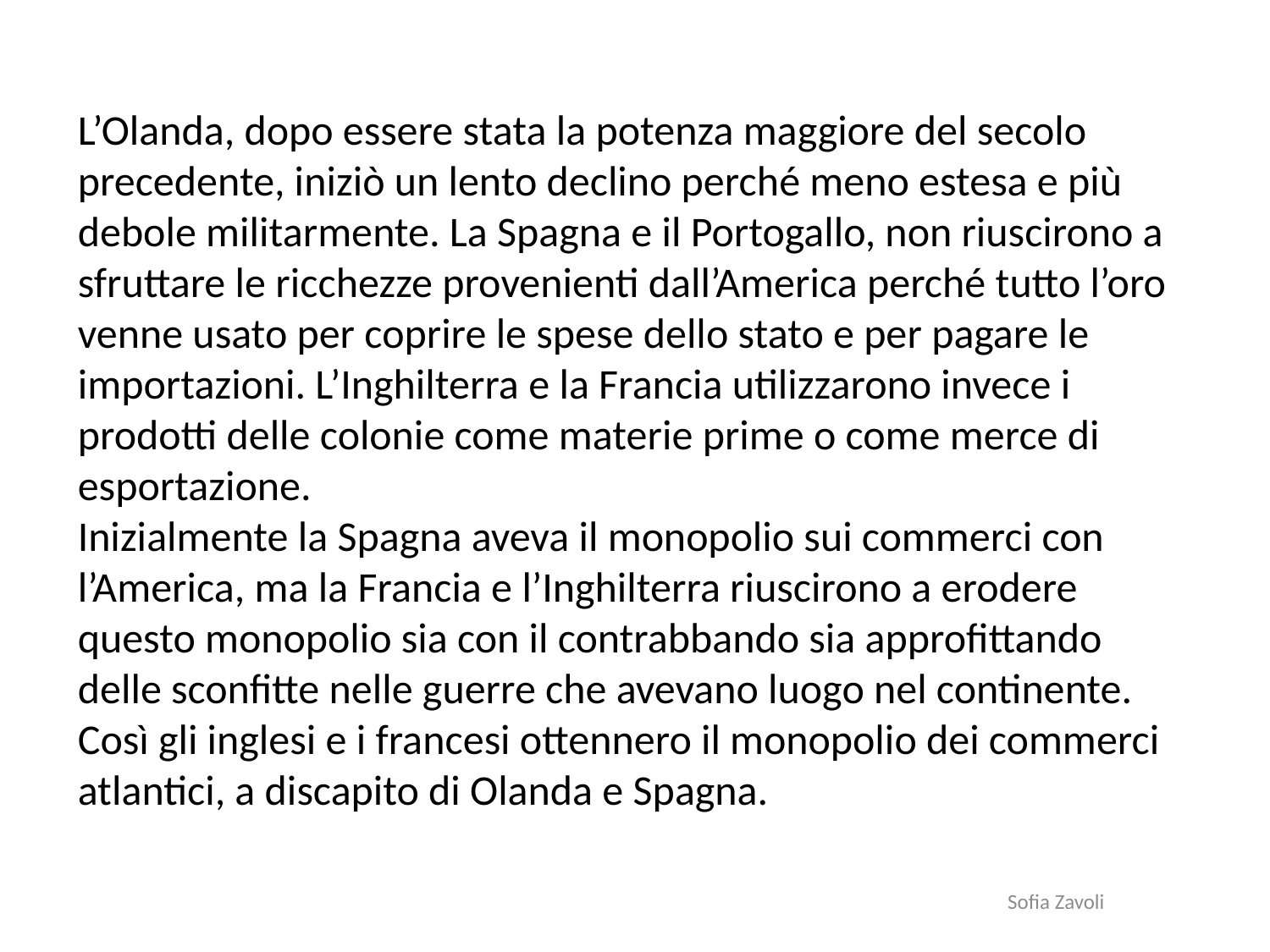

L’Olanda, dopo essere stata la potenza maggiore del secolo precedente, iniziò un lento declino perché meno estesa e più debole militarmente. La Spagna e il Portogallo, non riuscirono a sfruttare le ricchezze provenienti dall’America perché tutto l’oro venne usato per coprire le spese dello stato e per pagare le importazioni. L’Inghilterra e la Francia utilizzarono invece i prodotti delle colonie come materie prime o come merce di esportazione.
Inizialmente la Spagna aveva il monopolio sui commerci con l’America, ma la Francia e l’Inghilterra riuscirono a erodere questo monopolio sia con il contrabbando sia approfittando delle sconfitte nelle guerre che avevano luogo nel continente. Così gli inglesi e i francesi ottennero il monopolio dei commerci atlantici, a discapito di Olanda e Spagna.
Sofia Zavoli